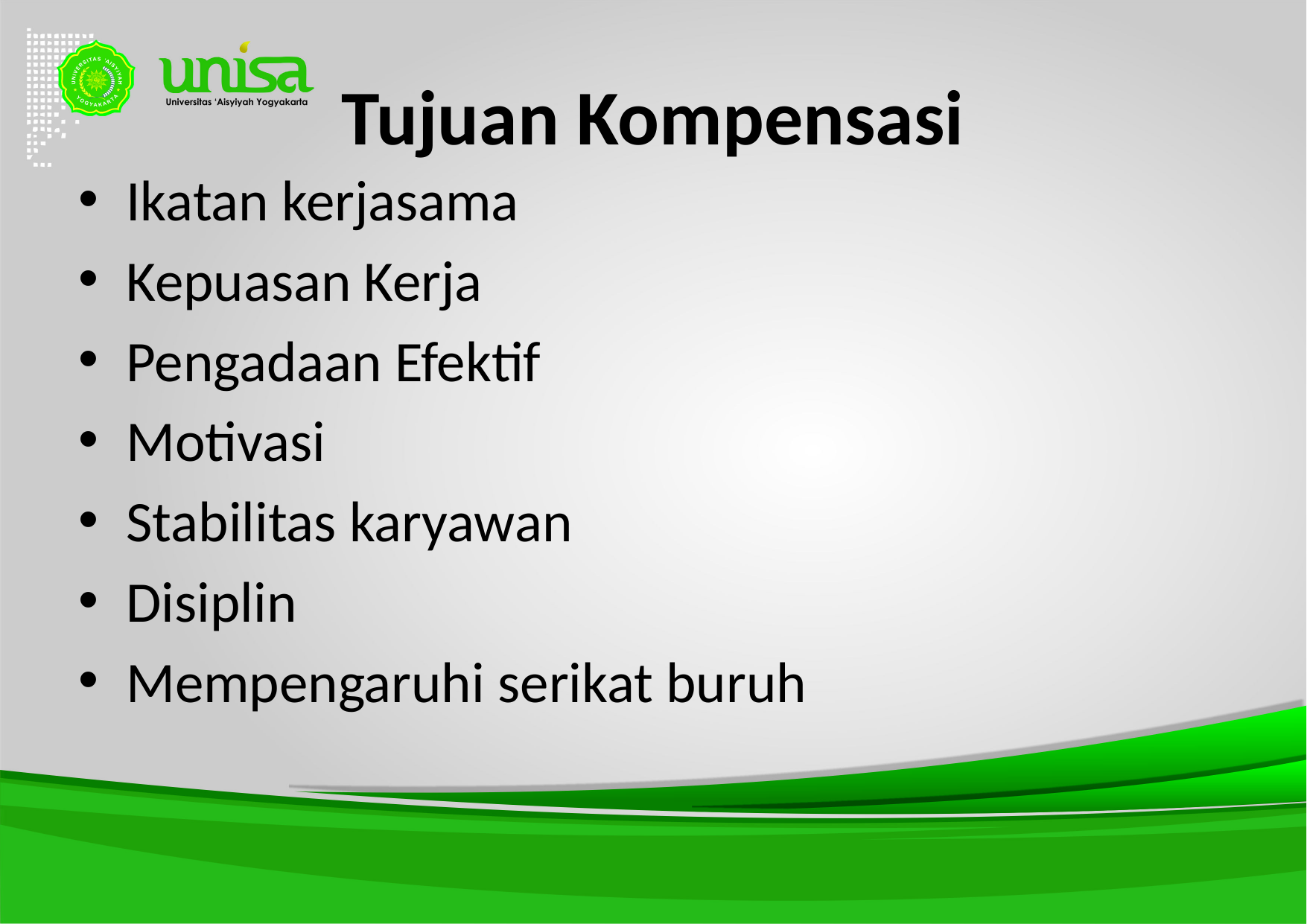

# Tujuan Kompensasi
Ikatan kerjasama
Kepuasan Kerja
Pengadaan Efektif
Motivasi
Stabilitas karyawan
Disiplin
Mempengaruhi serikat buruh